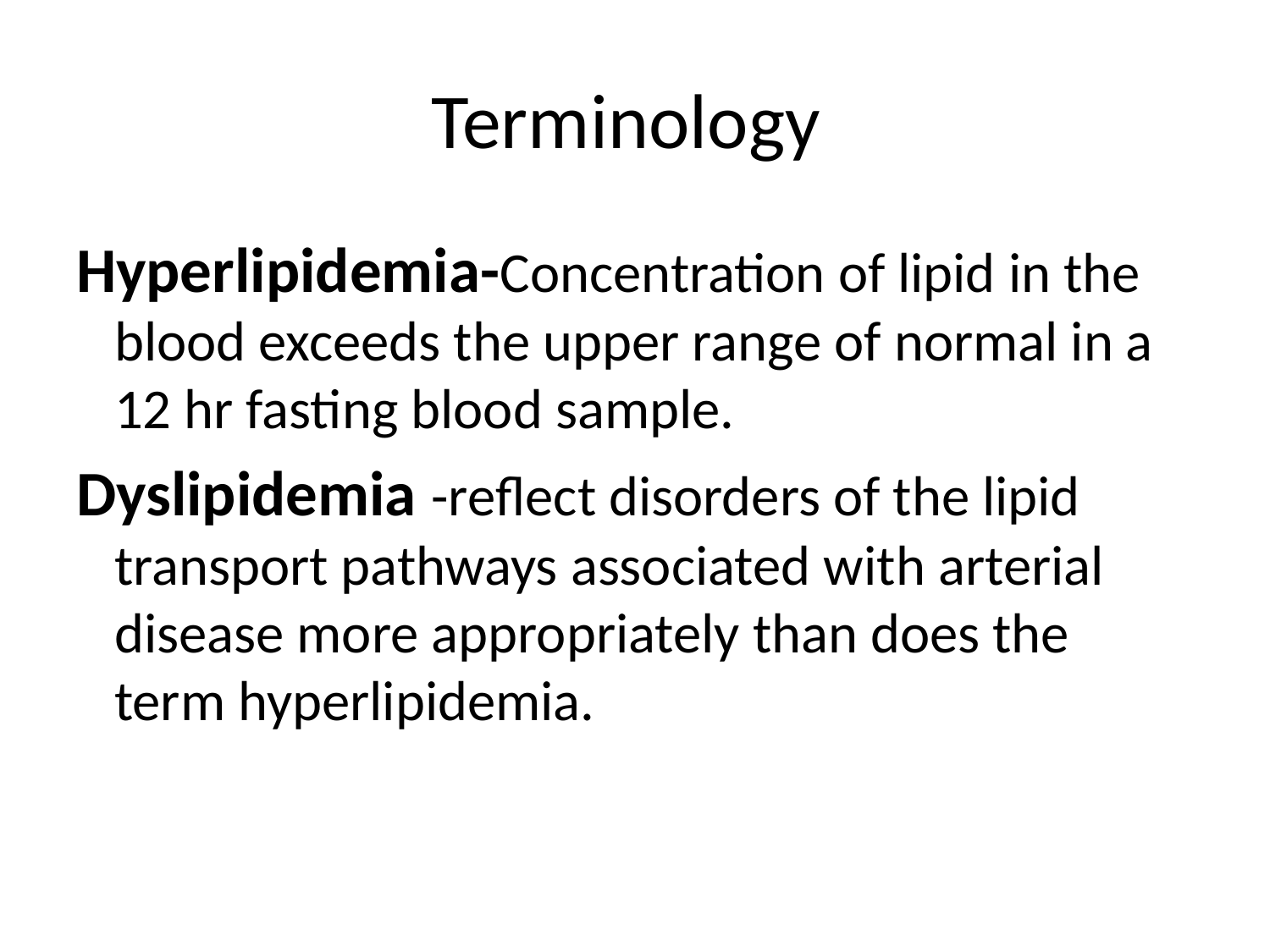

# Terminology
Hyperlipidemia-Concentration of lipid in the blood exceeds the upper range of normal in a 12 hr fasting blood sample.
Dyslipidemia -reflect disorders of the lipid transport pathways associated with arterial disease more appropriately than does the term hyperlipidemia.